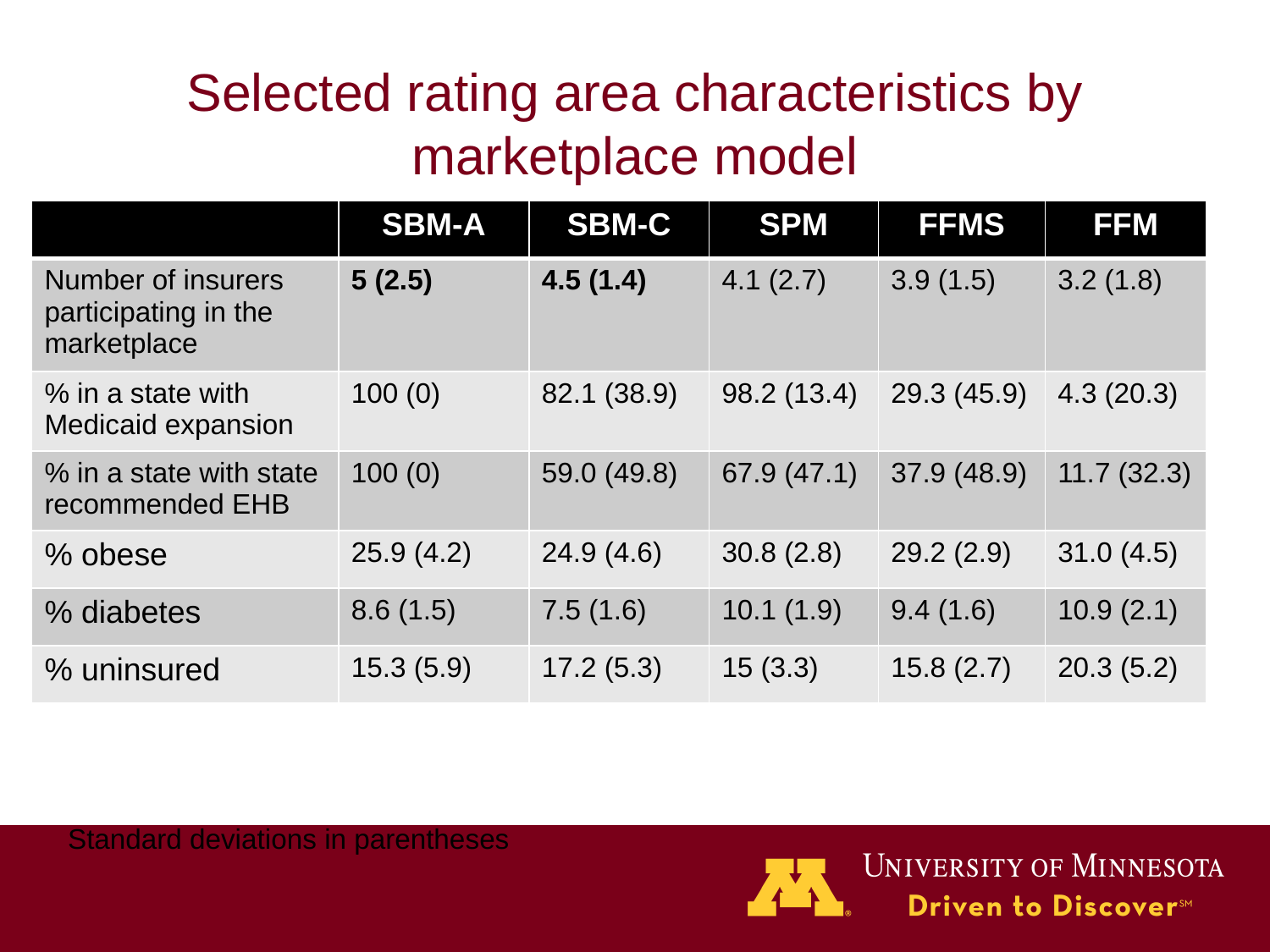

# Selected rating area characteristics by marketplace model
|  | SBM-A | SBM-C | SPM | FFMS | FFM |
| --- | --- | --- | --- | --- | --- |
| Number of insurers participating in the marketplace | 5 (2.5) | 4.5 (1.4) | 4.1 (2.7) | 3.9 (1.5) | 3.2 (1.8) |
| % in a state with Medicaid expansion | 100 (0) | 82.1 (38.9) | 98.2 (13.4) | 29.3 (45.9) | 4.3 (20.3) |
| % in a state with state recommended EHB | 100 (0) | 59.0 (49.8) | 67.9 (47.1) | 37.9 (48.9) | 11.7 (32.3) |
| % obese | 25.9 (4.2) | 24.9 (4.6) | 30.8 (2.8) | 29.2 (2.9) | 31.0 (4.5) |
| % diabetes | 8.6 (1.5) | 7.5 (1.6) | 10.1 (1.9) | 9.4 (1.6) | 10.9 (2.1) |
| % uninsured | 15.3 (5.9) | 17.2 (5.3) | 15 (3.3) | 15.8 (2.7) | 20.3 (5.2) |
Standard deviations in parentheses